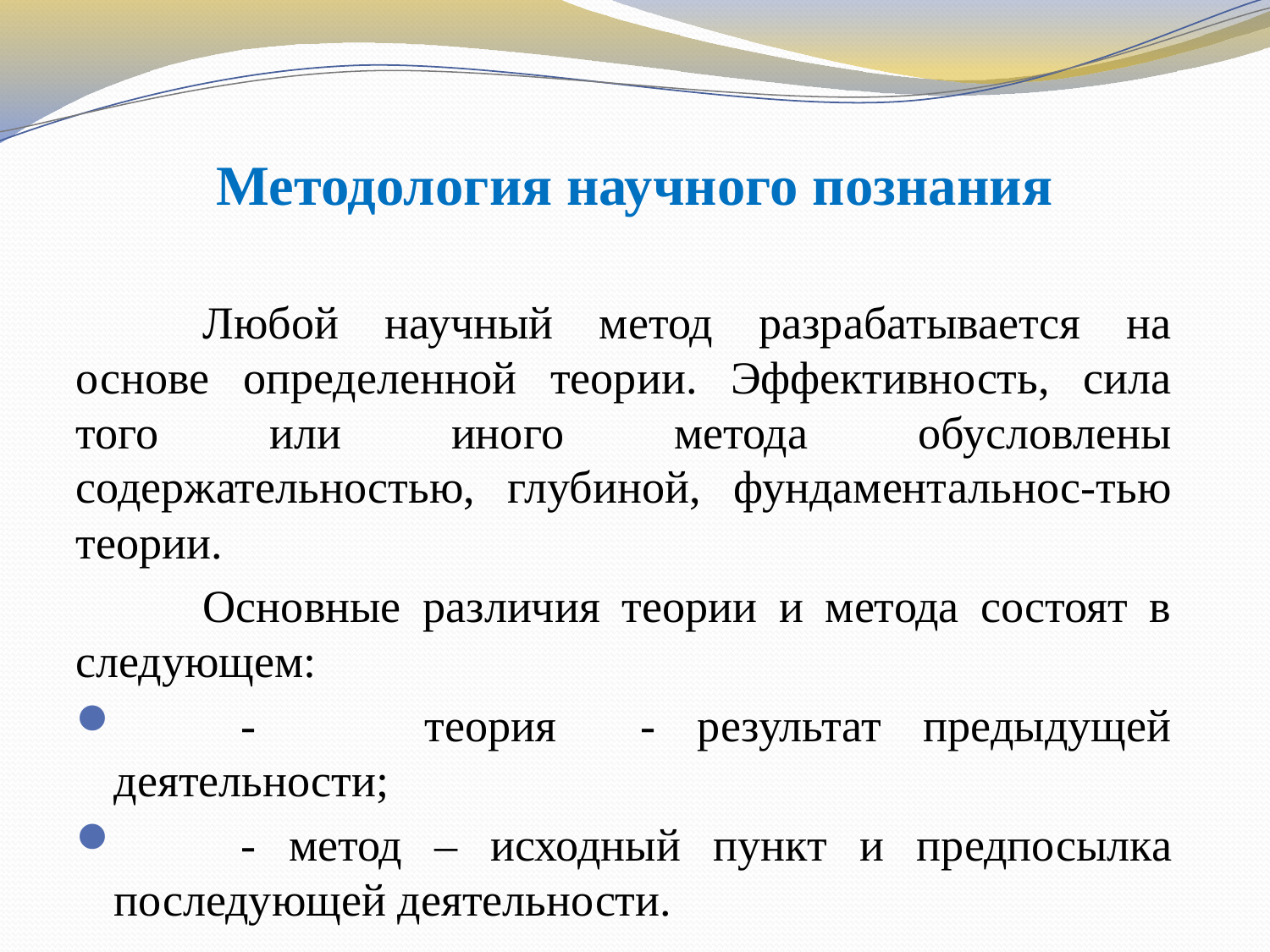

# Методология научного познания
	Любой научный метод разрабатывается на основе определенной теории. Эффективность, сила того или иного метода обусловлены содержательностью, глубиной, фундаментальнос-тью теории.
	Основные различия теории и метода состоят в следующем:
	-    теория  - результат предыдущей деятельности;
	- метод – исходный пункт и предпосылка последующей деятельности.